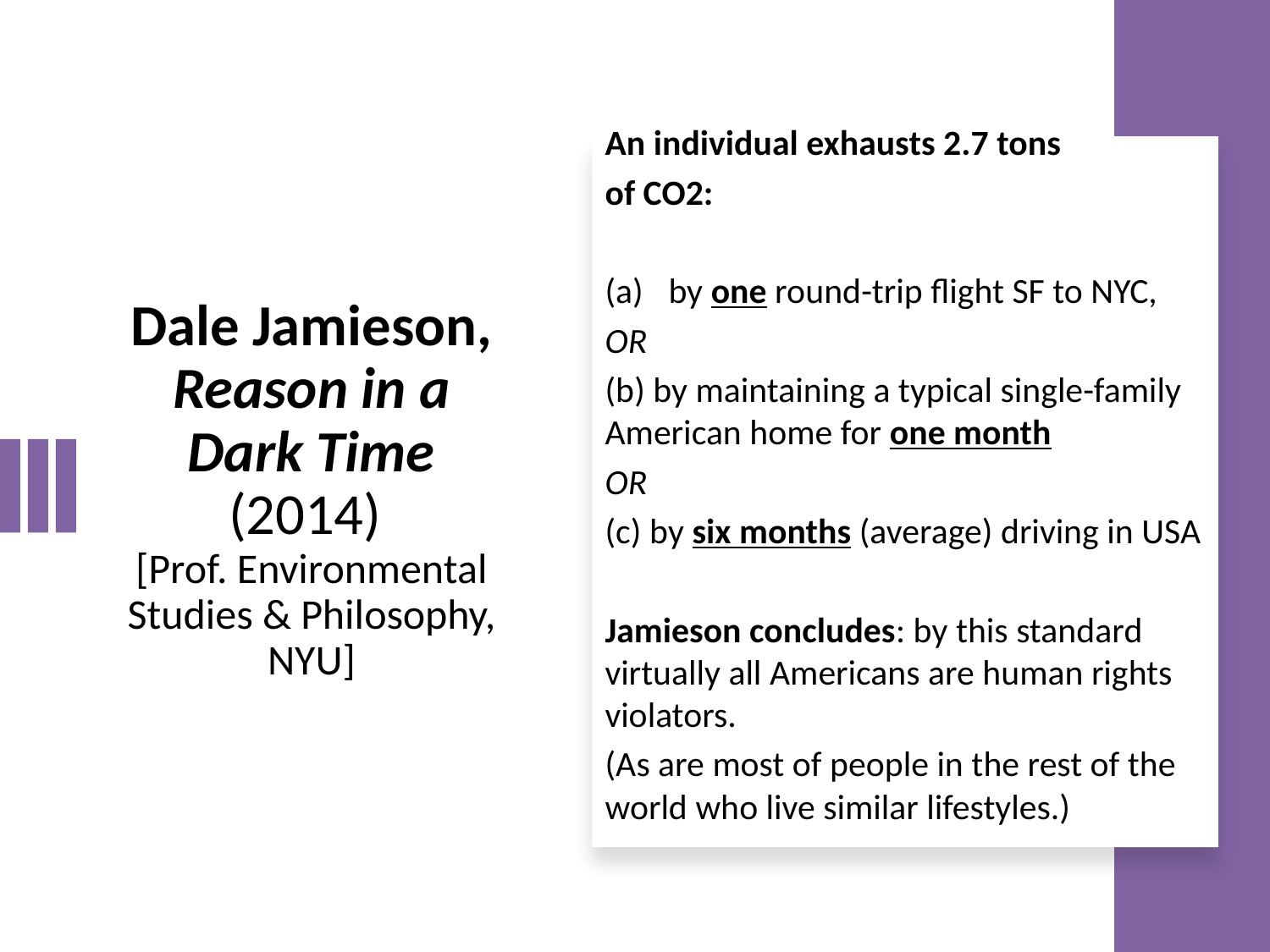

An individual exhausts 2.7 tons
of CO2:

by one round-trip flight SF to NYC,
OR
(b) by maintaining a typical single-family American home for one month
OR
(c) by six months (average) driving in USA

Jamieson concludes: by this standard virtually all Americans are human rights violators.
(As are most of people in the rest of the world who live similar lifestyles.)

# Dale Jamieson, Reason in a Dark Time (2014) [Prof. Environmental Studies & Philosophy, NYU]